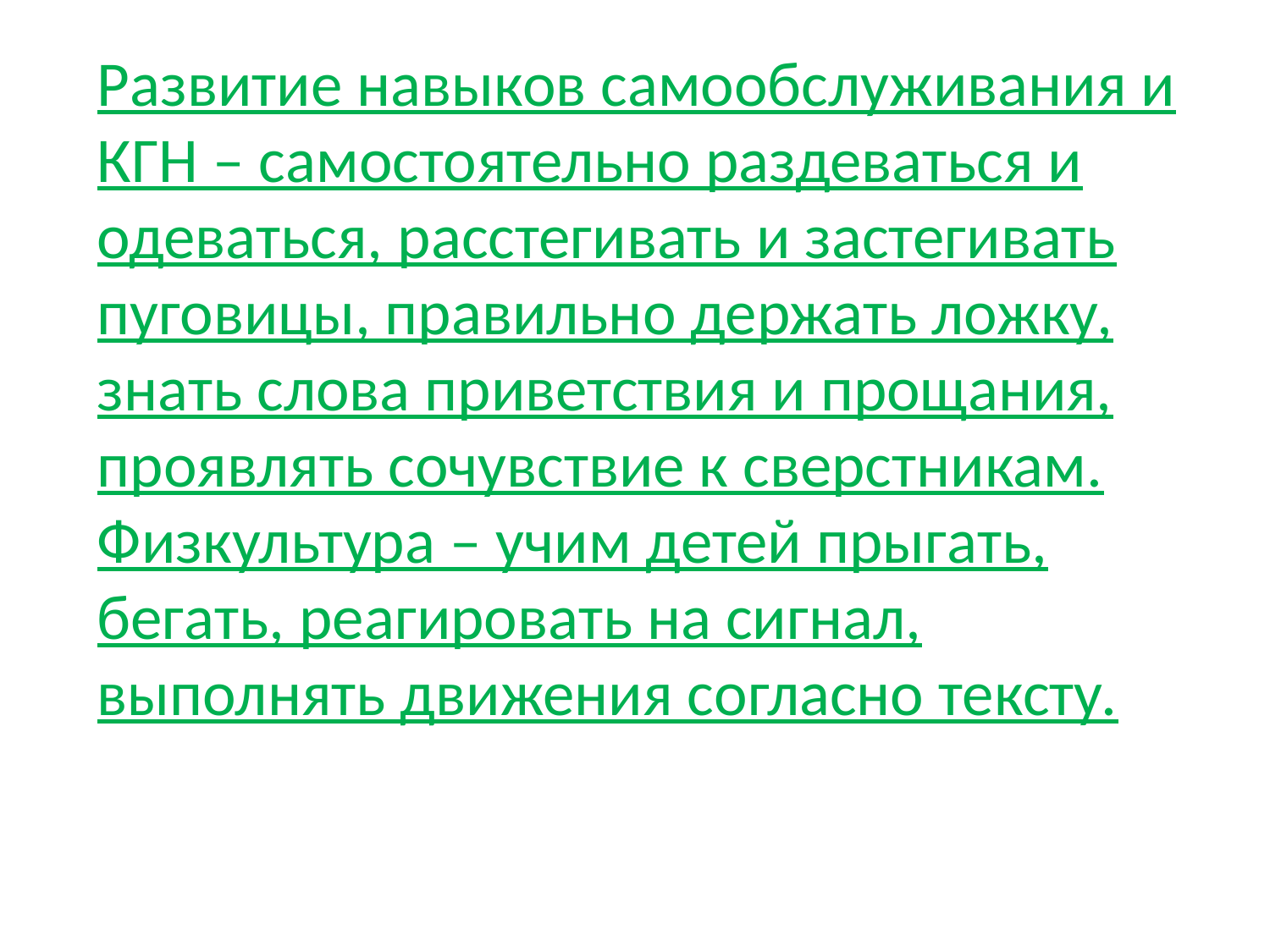

Развитие навыков самообслуживания и КГН – самостоятельно раздеваться и одеваться, расстегивать и застегивать пуговицы, правильно держать ложку, знать слова приветствия и прощания, проявлять сочувствие к сверстникам.
Физкультура – учим детей прыгать, бегать, реагировать на сигнал, выполнять движения согласно тексту.